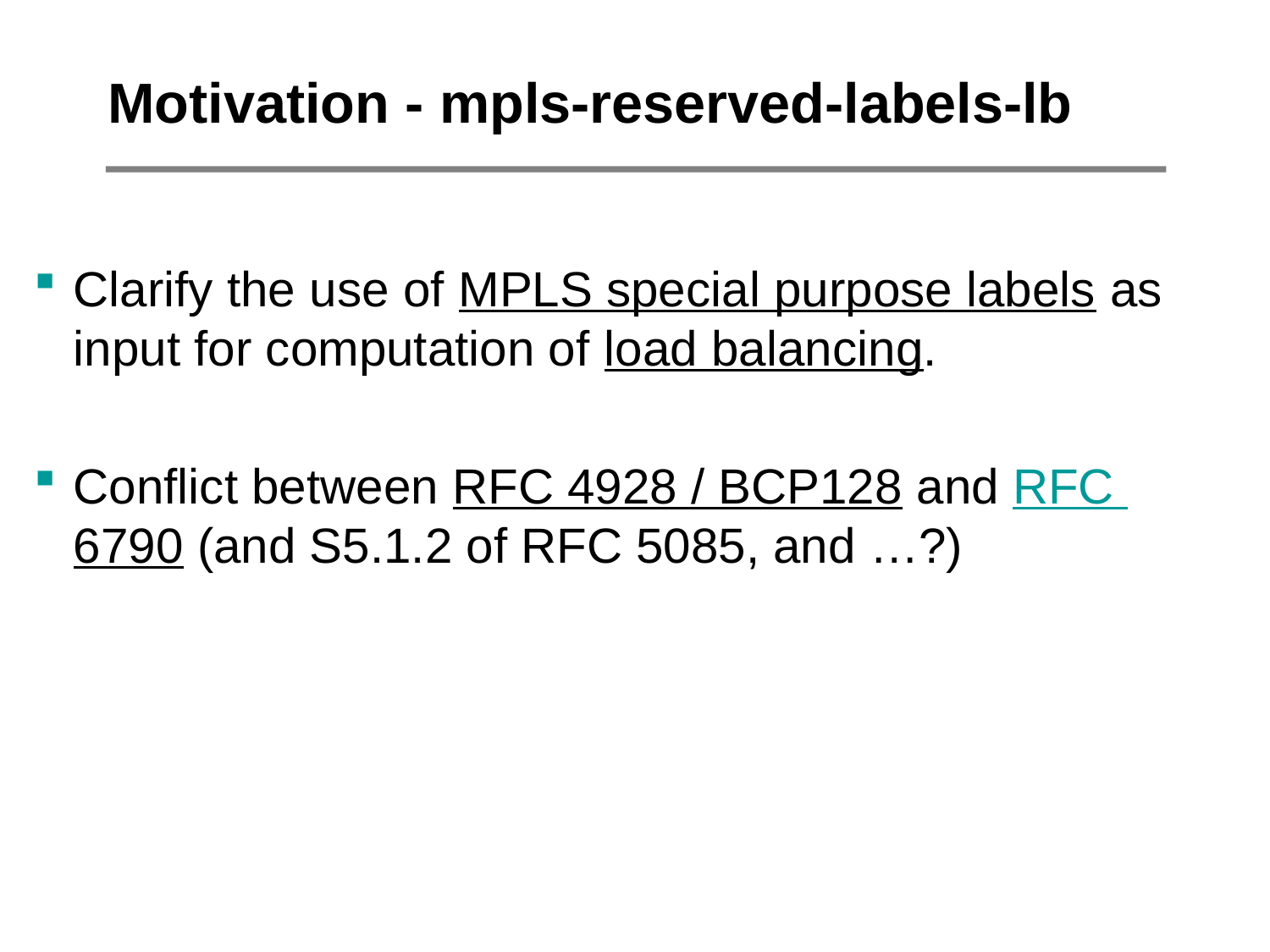

# Motivation - mpls-reserved-labels-lb

Clarify the use of MPLS special purpose labels as input for computation of load balancing.

Conflict between RFC 4928 / BCP128 and RFC 6790 (and S5.1.2 of RFC 5085, and …?)